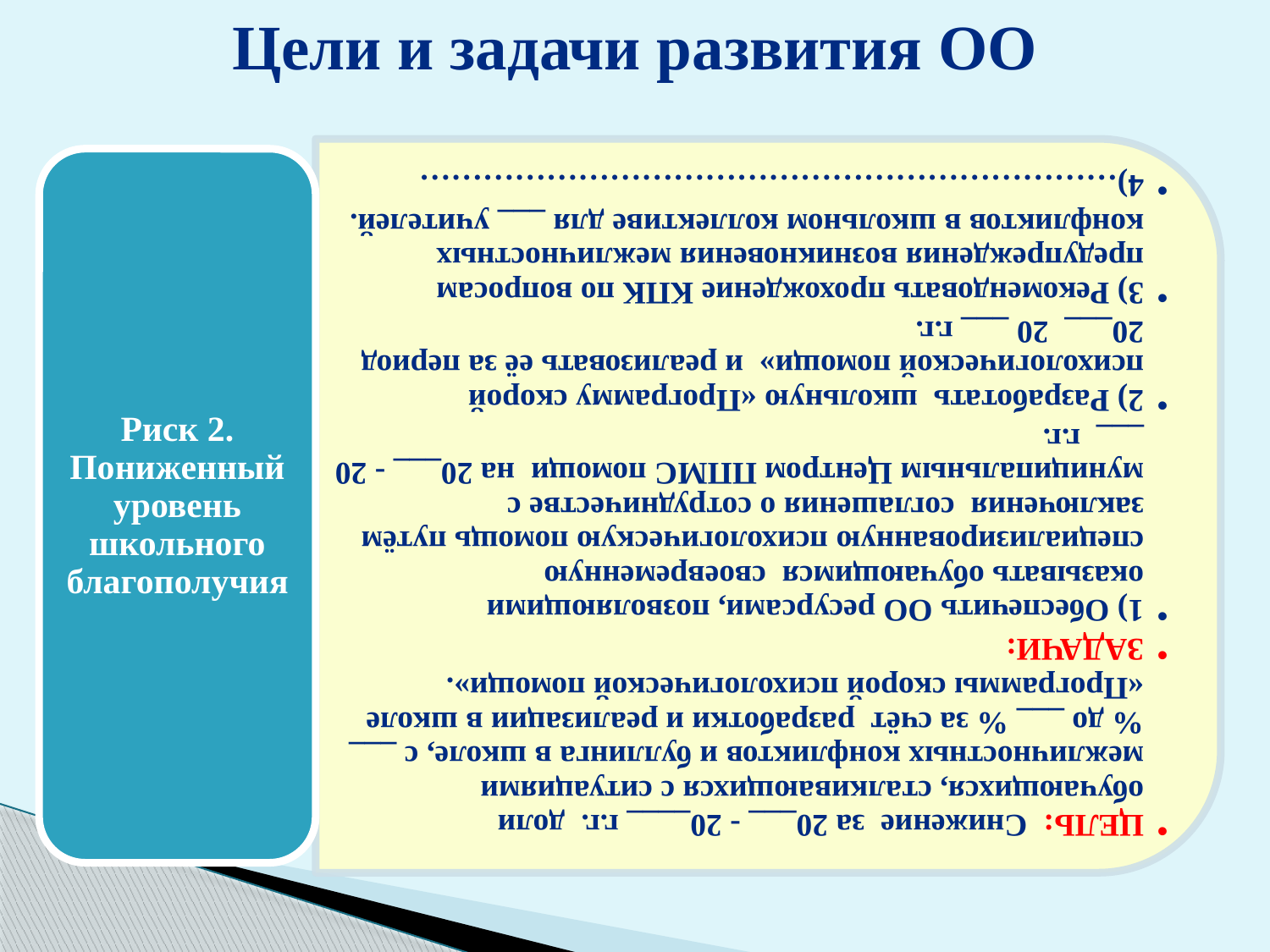

Цели и задачи развития ОО
ЦЕЛЬ:  Снижение  за 20___ - 20____ г.г.  доли обучающихся, сталкивающихся с ситуациями межличностных конфликтов и буллинга в школе, с ___ % до ___ % за счёт  разработки и реализации в школе «Программы скорой психологической помощи».
ЗАДАЧИ:
1) Обеспечить ОО ресурсами, позволяющими оказывать обучающимся  своевременную специализированную психологическую помощь путём заключения  соглашения о сотрудничестве с муниципальным Центром ППМС помощи  на 20___ - 20 ___  г.г.
2) Разработать  школьную «Программу скорой психологической помощи»  и реализовать её за период  20___  20 ___ г.г.
3) Рекомендовать прохождение КПК по вопросам предупреждения возникновения межличностных конфликтов в школьном коллективе для ___ учителей.
4)…………………………………………………………
Риск 2. Пониженный уровень школьного благополучия